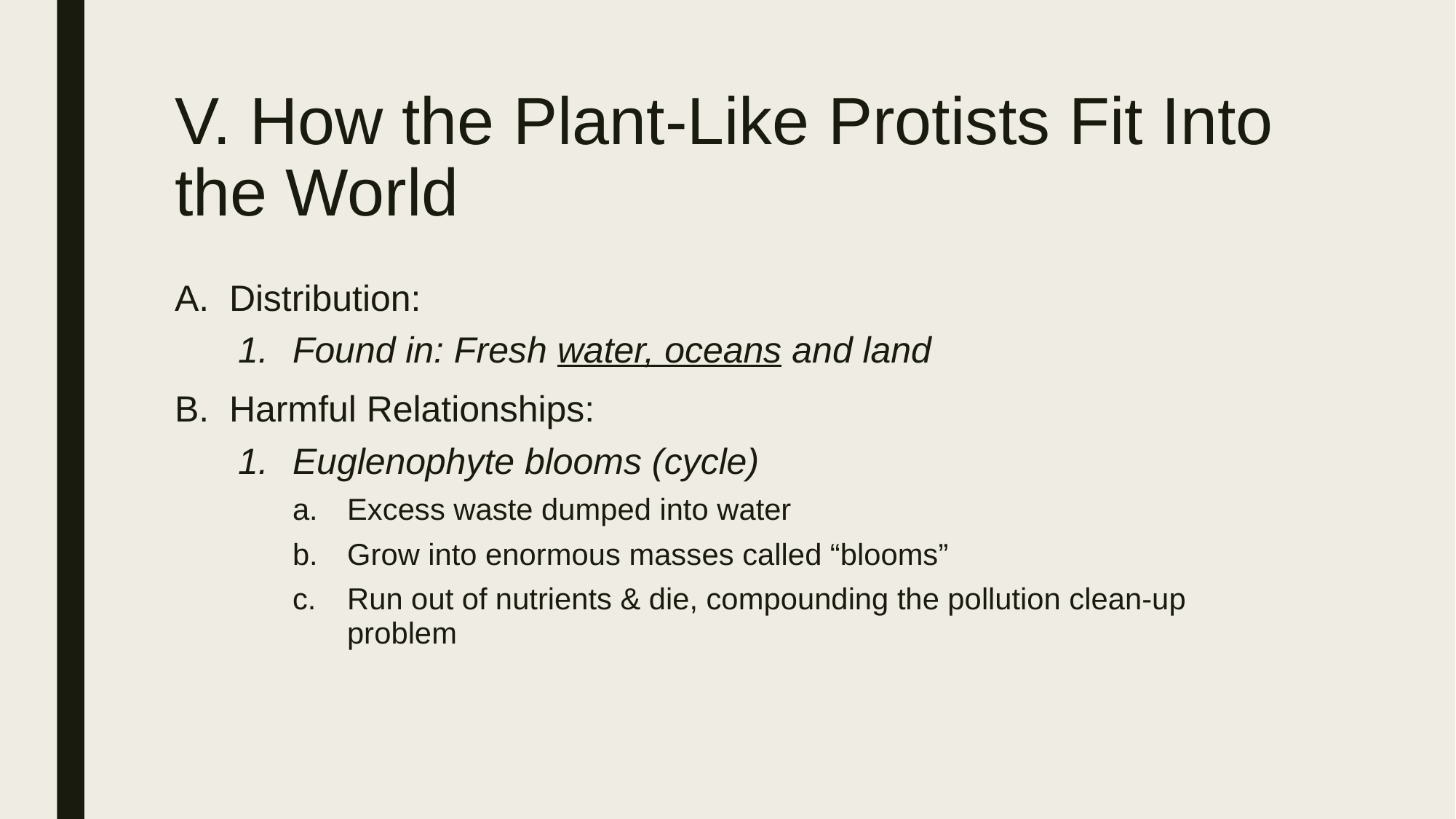

# V. How the Plant-Like Protists Fit Into the World
Distribution:
Found in: Fresh water, oceans and land
Harmful Relationships:
Euglenophyte blooms (cycle)
Excess waste dumped into water
Grow into enormous masses called “blooms”
Run out of nutrients & die, compounding the pollution clean-up problem